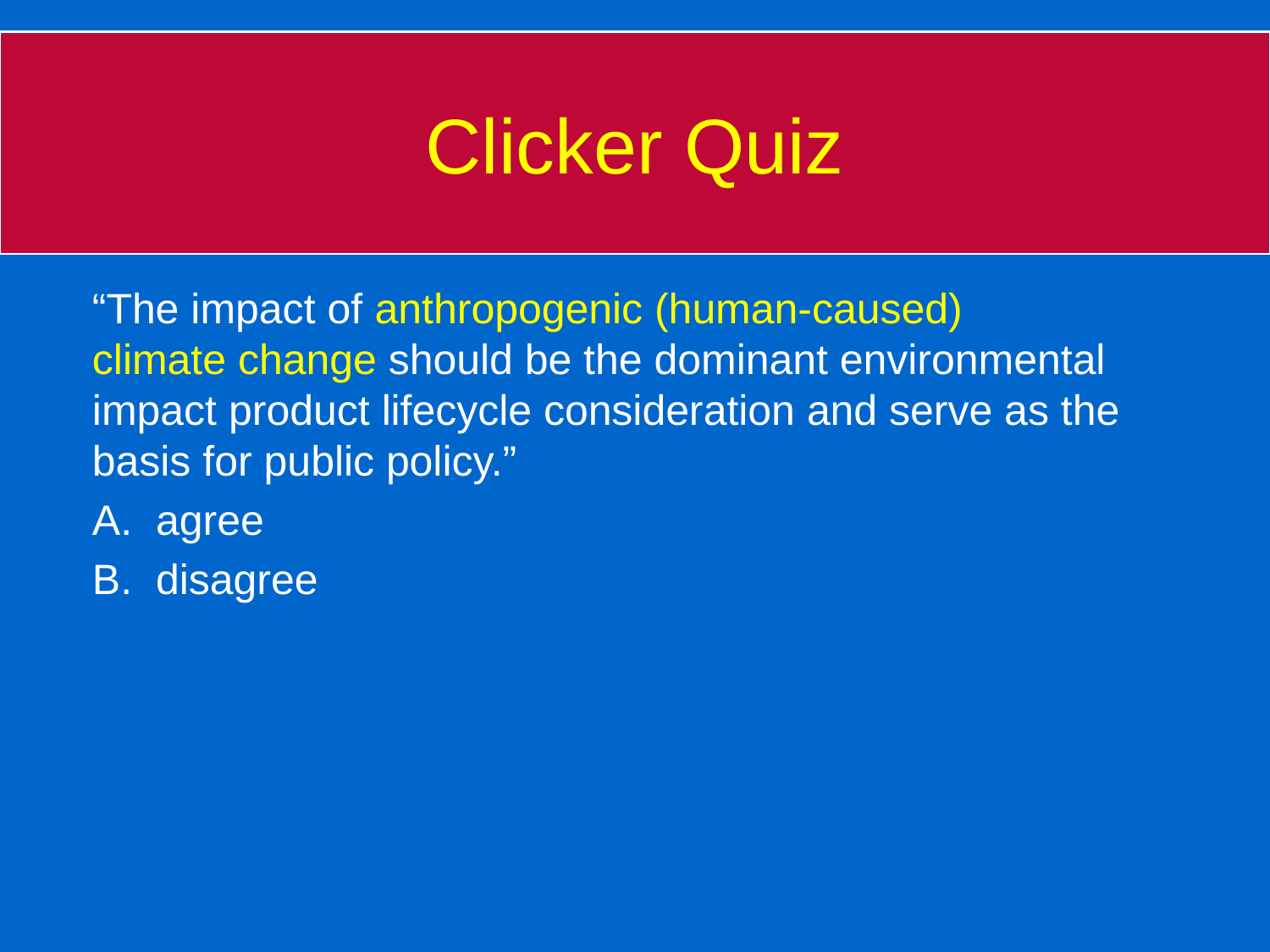

# Clicker Quiz
“The impact of anthropogenic (human-caused)     climate change should be the dominant environmental impact product lifecycle consideration and serve as the basis for public policy.”
  agree
  disagree